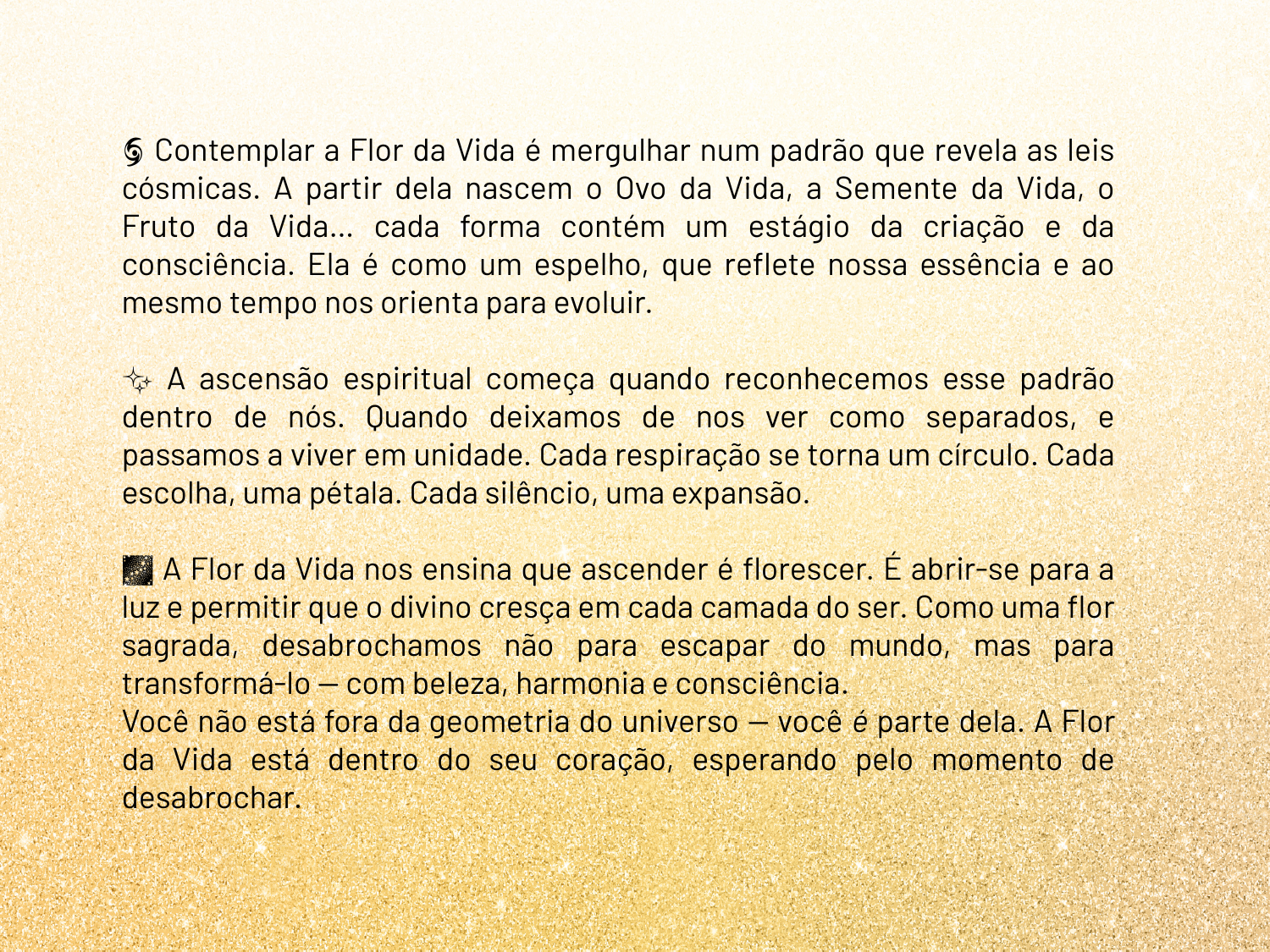

🌀 Contemplar a Flor da Vida é mergulhar num padrão que revela as leis cósmicas. A partir dela nascem o Ovo da Vida, a Semente da Vida, o Fruto da Vida… cada forma contém um estágio da criação e da consciência. Ela é como um espelho, que reflete nossa essência e ao mesmo tempo nos orienta para evoluir.

✨ A ascensão espiritual começa quando reconhecemos esse padrão dentro de nós. Quando deixamos de nos ver como separados, e passamos a viver em unidade. Cada respiração se torna um círculo. Cada escolha, uma pétala. Cada silêncio, uma expansão.

🌌 A Flor da Vida nos ensina que ascender é florescer. É abrir-se para a luz e permitir que o divino cresça em cada camada do ser. Como uma flor sagrada, desabrochamos não para escapar do mundo, mas para transformá-lo — com beleza, harmonia e consciência.
Você não está fora da geometria do universo — você é parte dela. A Flor da Vida está dentro do seu coração, esperando pelo momento de desabrochar.